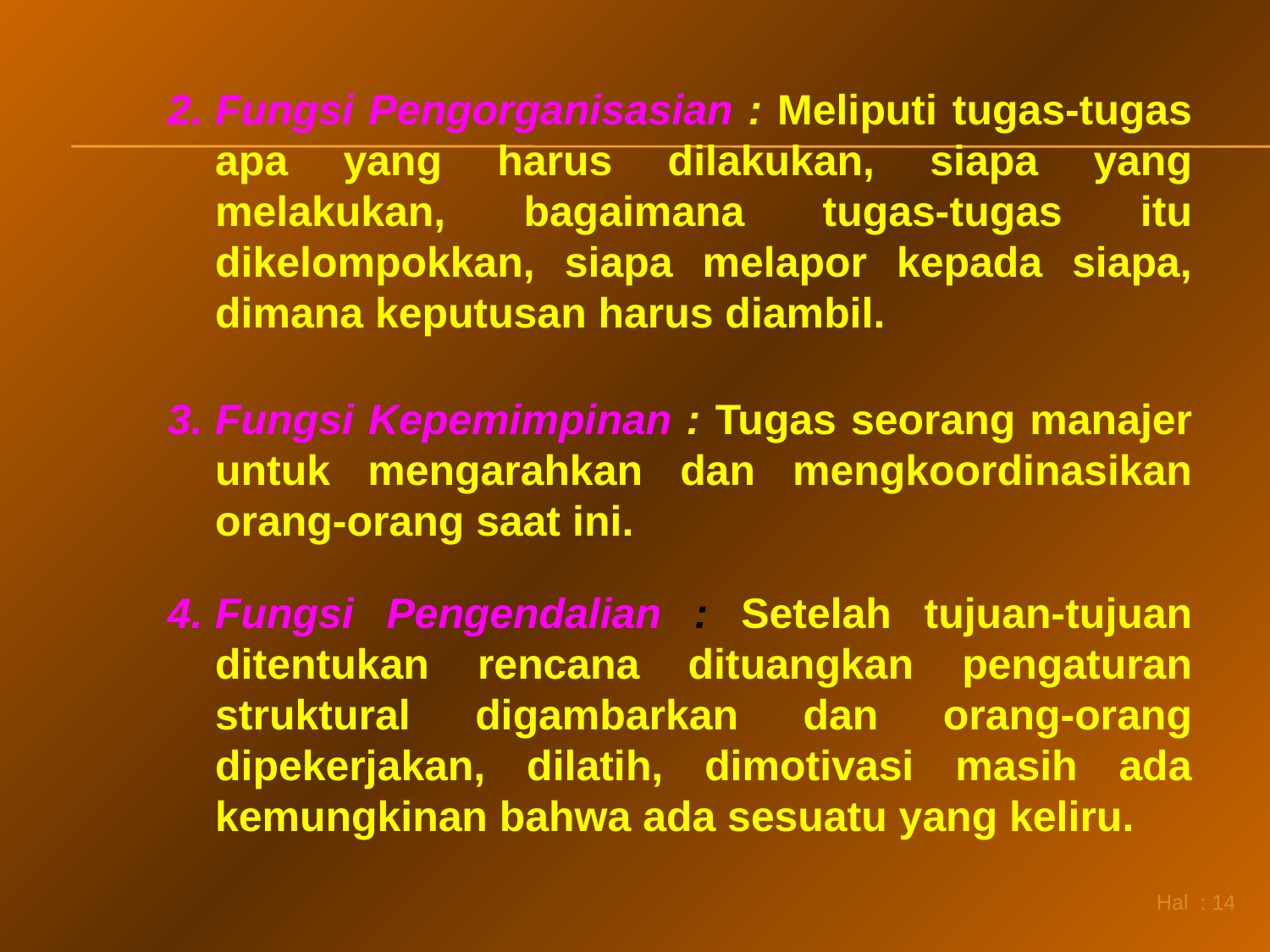

Fungsi Pengorganisasian : Meliputi tugas-tugas apa yang harus dilakukan, siapa yang melakukan, bagaimana tugas-tugas itu dikelompokkan, siapa melapor kepada siapa, dimana keputusan harus diambil.
Fungsi Kepemimpinan : Tugas seorang manajer untuk mengarahkan dan mengkoordinasikan orang-orang saat ini.
Fungsi Pengendalian : Setelah tujuan-tujuan ditentukan rencana dituangkan pengaturan struktural digambarkan dan orang-orang dipekerjakan, dilatih, dimotivasi masih ada kemungkinan bahwa ada sesuatu yang keliru.
 Hal  : 14